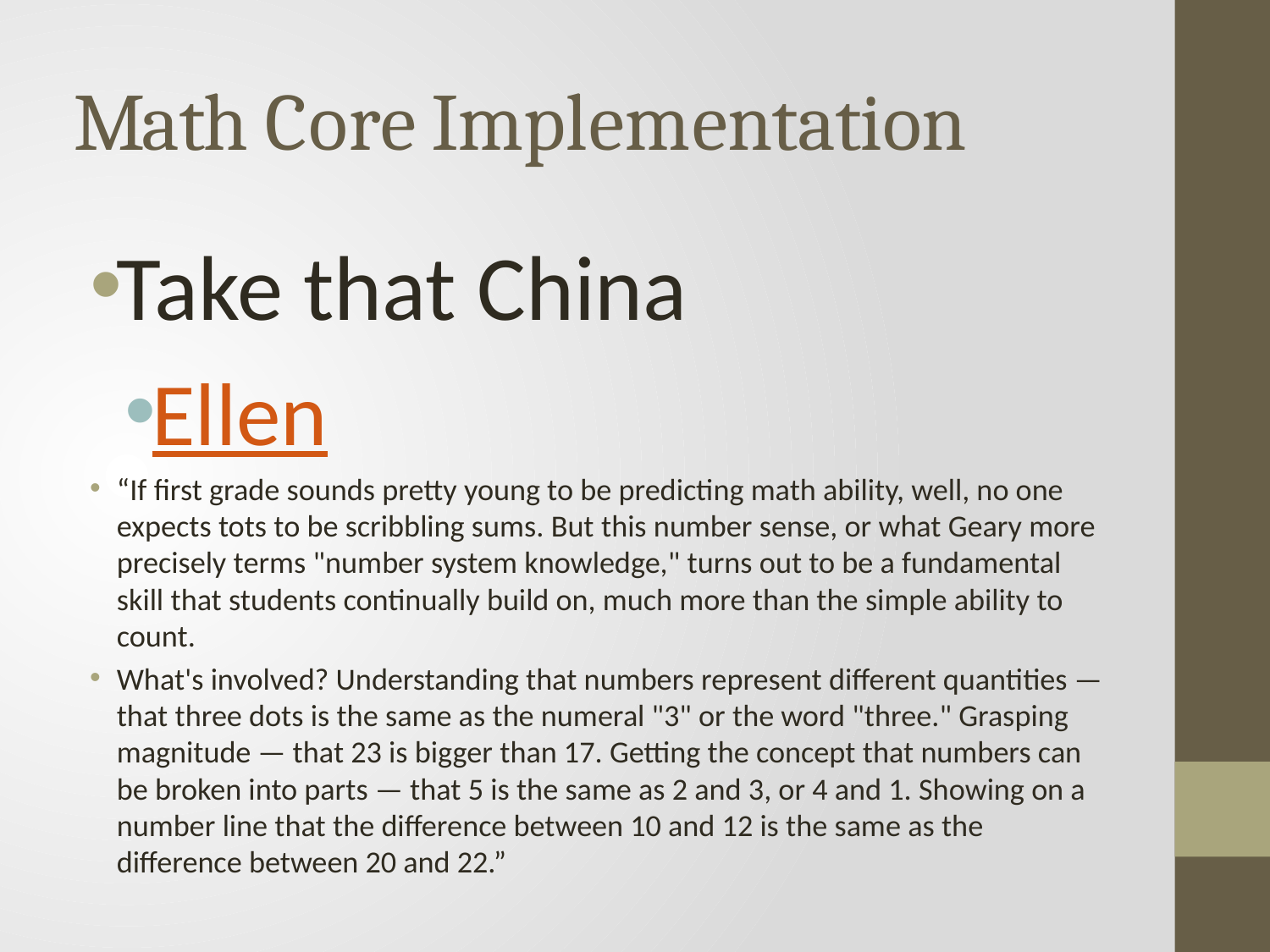

# Math Core Implementation
Take that China
Ellen
“If first grade sounds pretty young to be predicting math ability, well, no one expects tots to be scribbling sums. But this number sense, or what Geary more precisely terms "number system knowledge," turns out to be a fundamental skill that students continually build on, much more than the simple ability to count.
What's involved? Understanding that numbers represent different quantities — that three dots is the same as the numeral "3" or the word "three." Grasping magnitude — that 23 is bigger than 17. Getting the concept that numbers can be broken into parts — that 5 is the same as 2 and 3, or 4 and 1. Showing on a number line that the difference between 10 and 12 is the same as the difference between 20 and 22.”